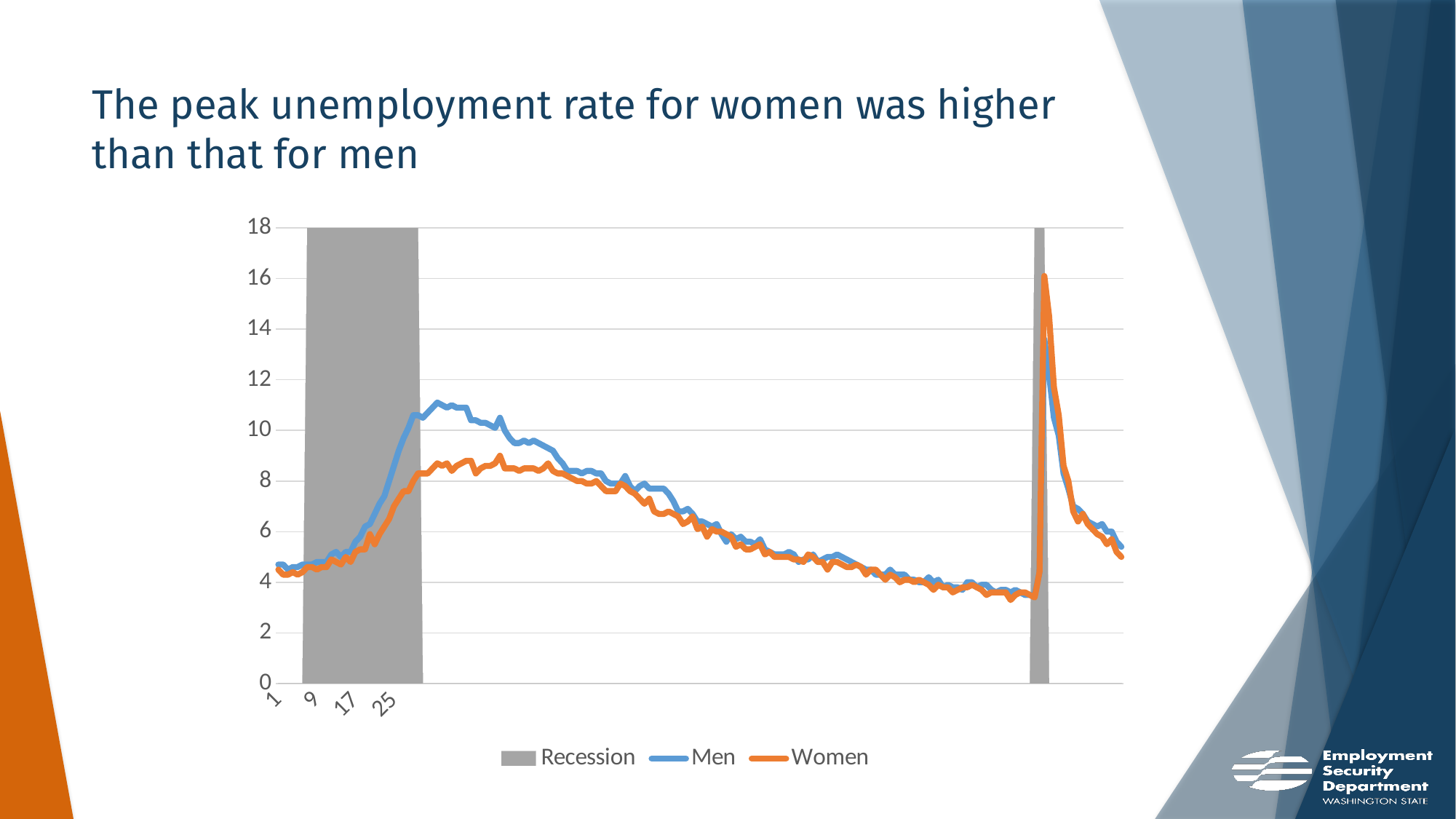

# The peak unemployment rate for women was higher than that for men

### Chart

| Category | Recession | Men | Women |
|---|---|---|---|